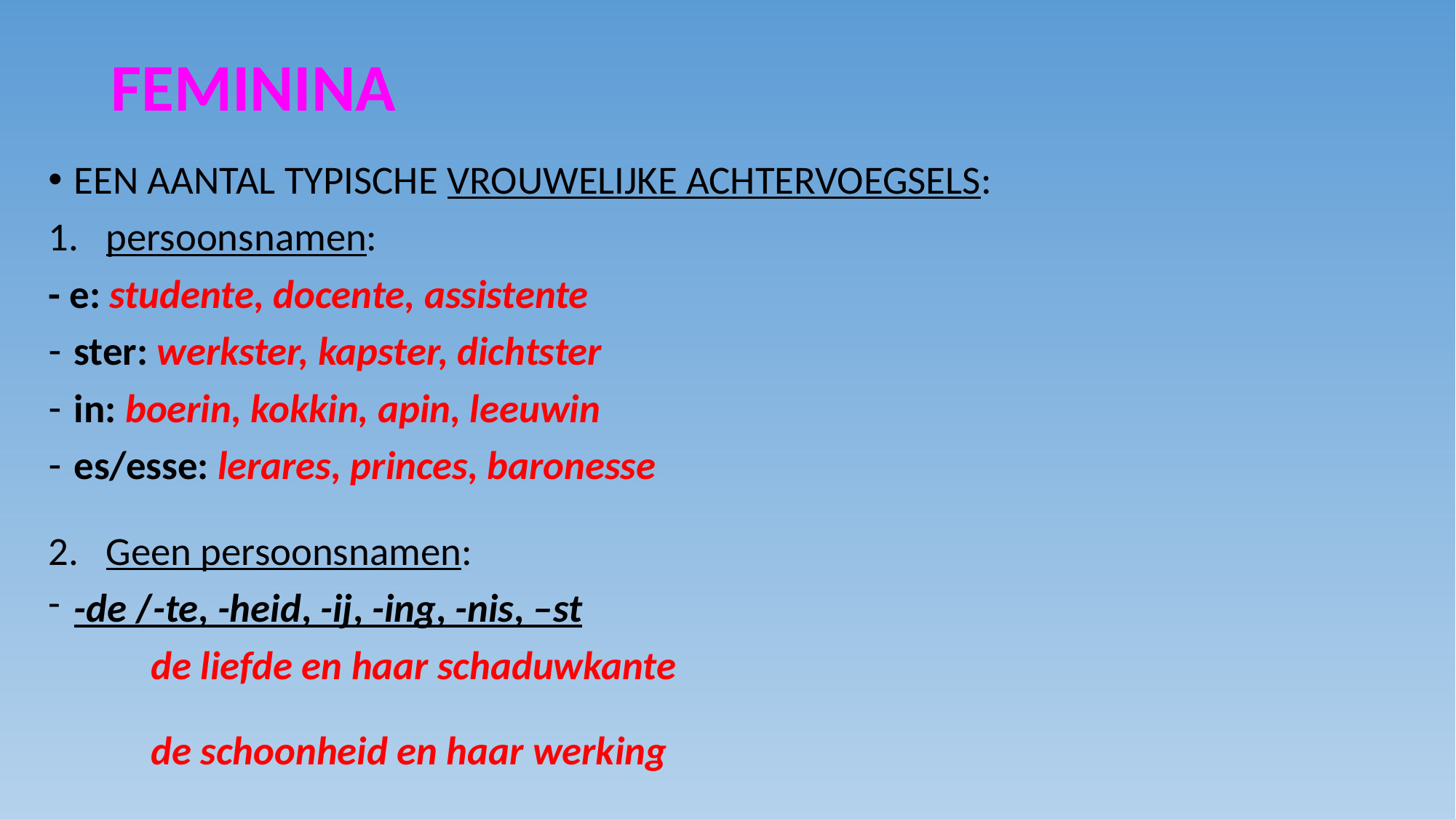

# FEMININA
EEN AANTAL TYPISCHE VROUWELIJKE ACHTERVOEGSELS:
persoonsnamen:
- e: studente, docente, assistente
ster: werkster, kapster, dichtster
in: boerin, kokkin, apin, leeuwin
es/esse: lerares, princes, baronesse

Geen persoonsnamen:
-de /-te, -heid, -ij, -ing, -nis, –st
	de liefde en haar schaduwkante

	de schoonheid en haar werking